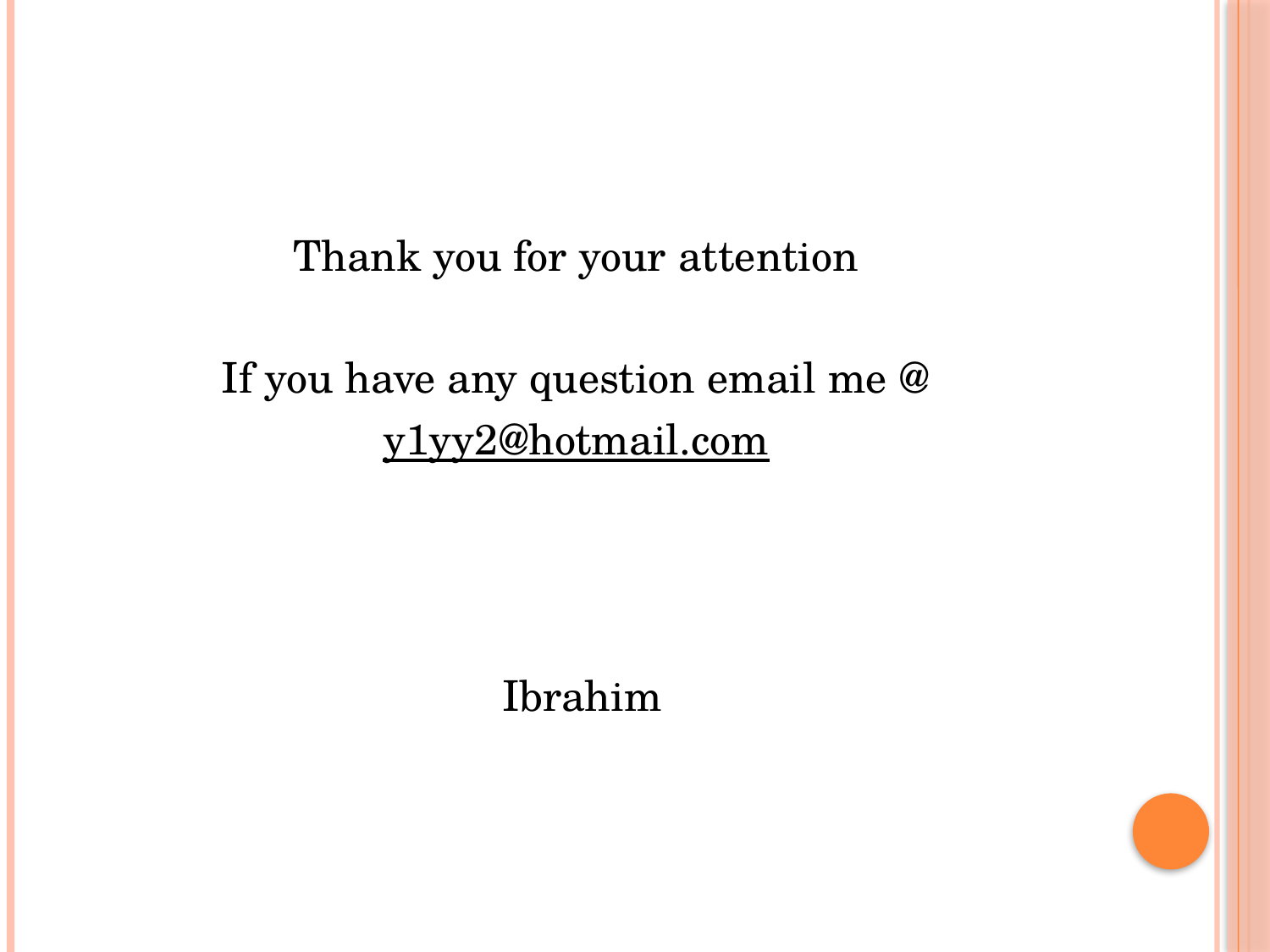

Thank you for your attention

If you have any question email me @
y1yy2@hotmail.com

Ibrahim